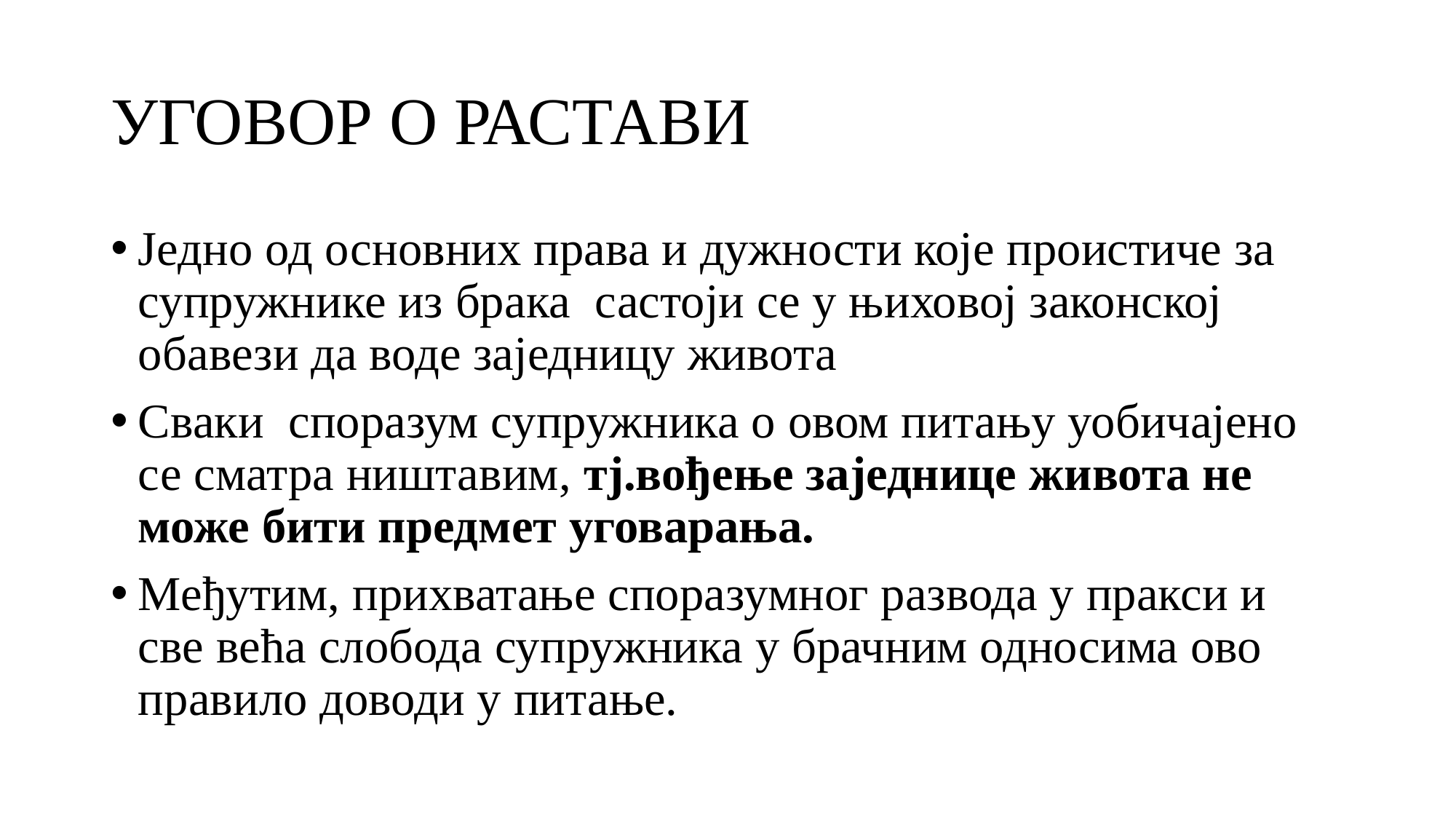

# УГОВОР О РАСТАВИ
Једно од основних права и дужности које проистиче за супружнике из брака  састоји се у њиховој законској обавези да воде заједницу живота
Сваки  споразум супружника о овом питању уобичајено се сматра ништавим, тј.вођење заједнице живота не може бити предмет уговарања.
Међутим, прихватање споразумног развода у пракси и све већа слобода супружника у брачним односима ово правило доводи у питање.